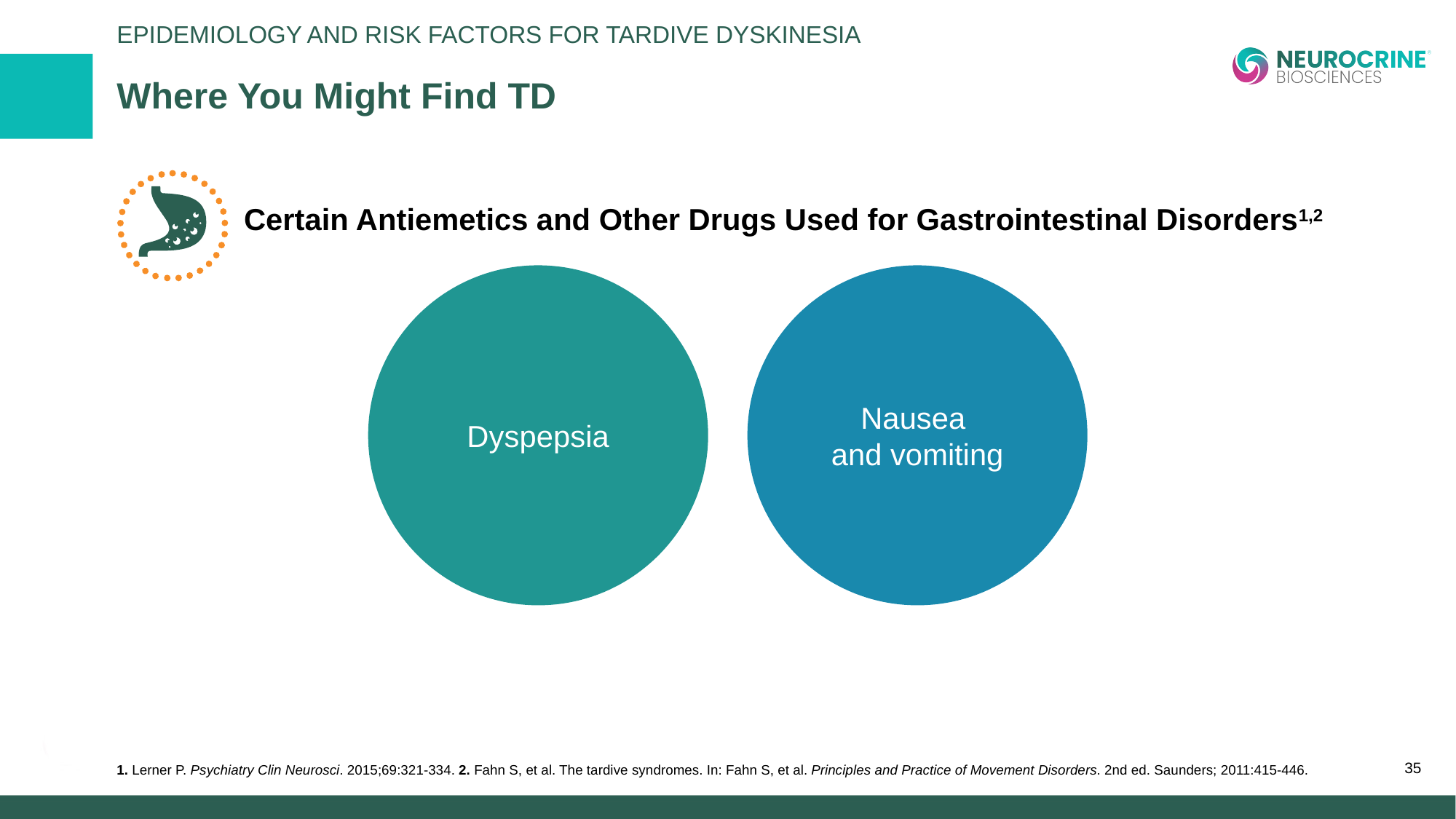

Epidemiology and Risk Factors for Tardive Dyskinesia
# Where You Might Find TD

Certain Antiemetics and Other Drugs Used for Gastrointestinal Disorders1,2
Dyspepsia
Nausea
and vomiting
35
1. Lerner P. Psychiatry Clin Neurosci. 2015;69:321-334. 2. Fahn S, et al. The tardive syndromes. In: Fahn S, et al. Principles and Practice of Movement Disorders. 2nd ed. Saunders; 2011:415-446.